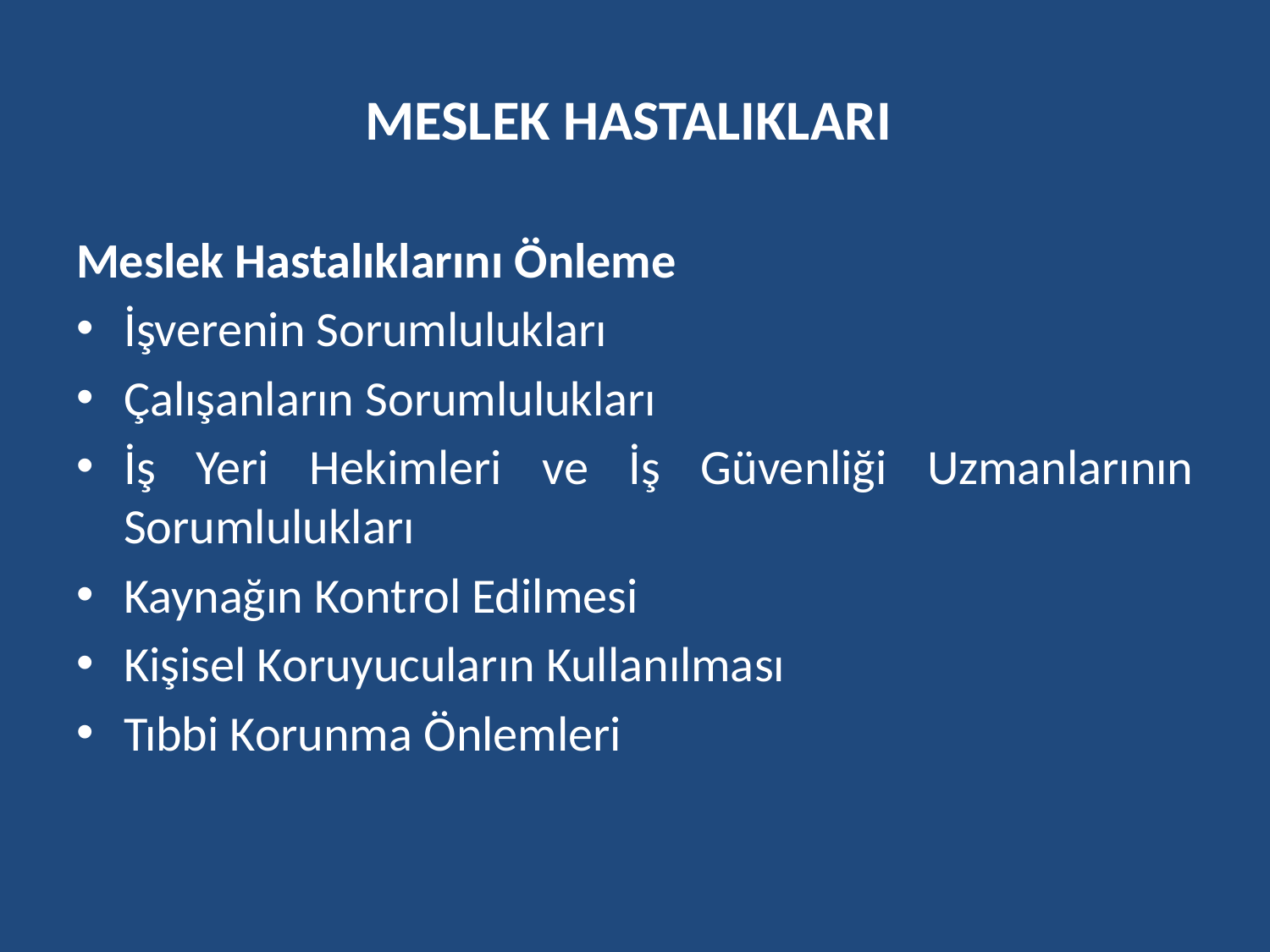

# MESLEK HASTALIKLARI
Meslek Hastalıklarını Önleme
İşverenin Sorumlulukları
Çalışanların Sorumlulukları
İş Yeri Hekimleri ve İş Güvenliği Uzmanlarının Sorumlulukları
Kaynağın Kontrol Edilmesi
Kişisel Koruyucuların Kullanılması
Tıbbi Korunma Önlemleri